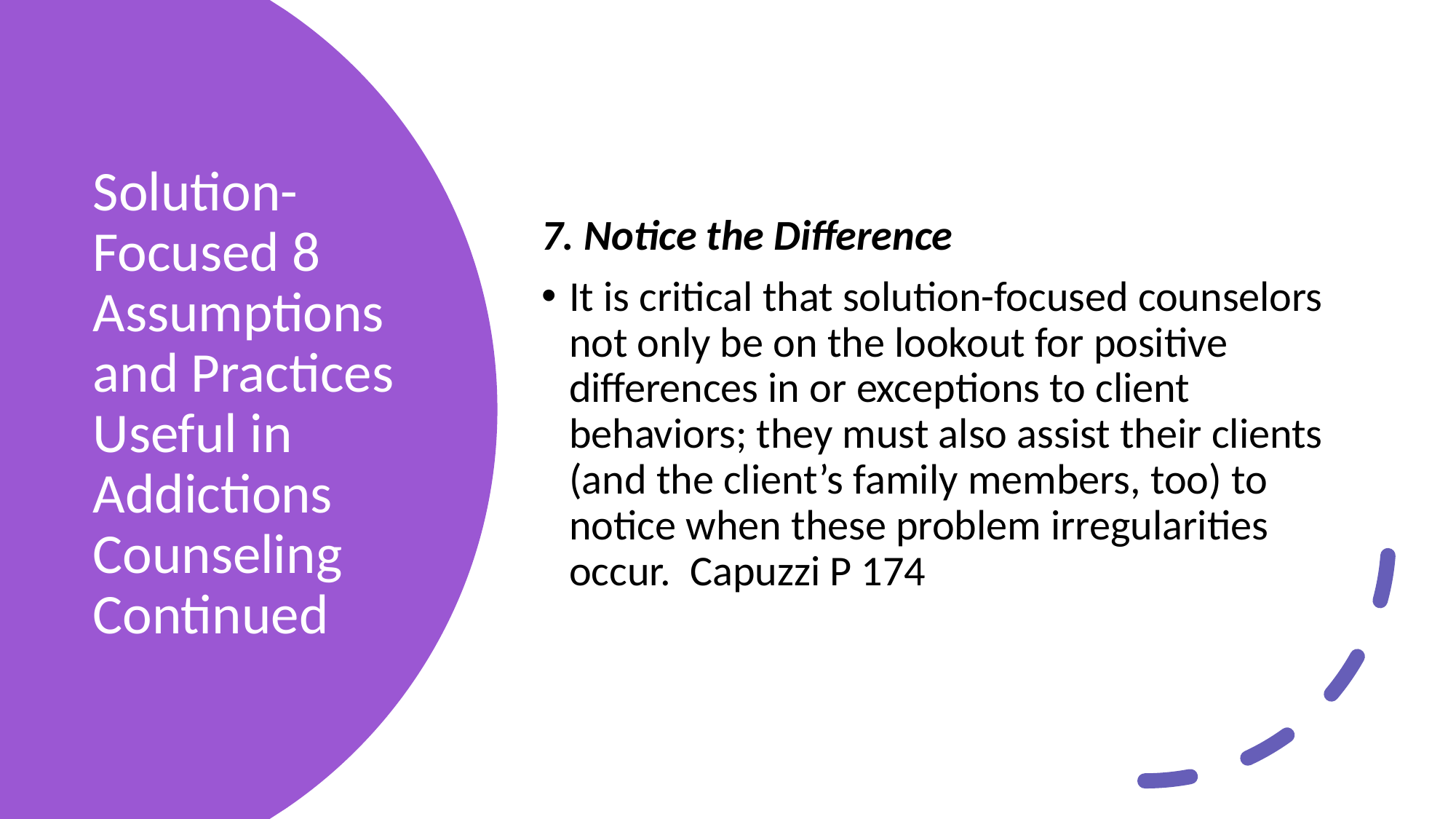

7. Notice the Difference
It is critical that solution-focused counselors not only be on the lookout for positive differences in or exceptions to client behaviors; they must also assist their clients (and the client’s family members, too) to notice when these problem irregularities occur.  Capuzzi P 174
# Solution-Focused 8 Assumptions and Practices Useful in Addictions Counseling Continued